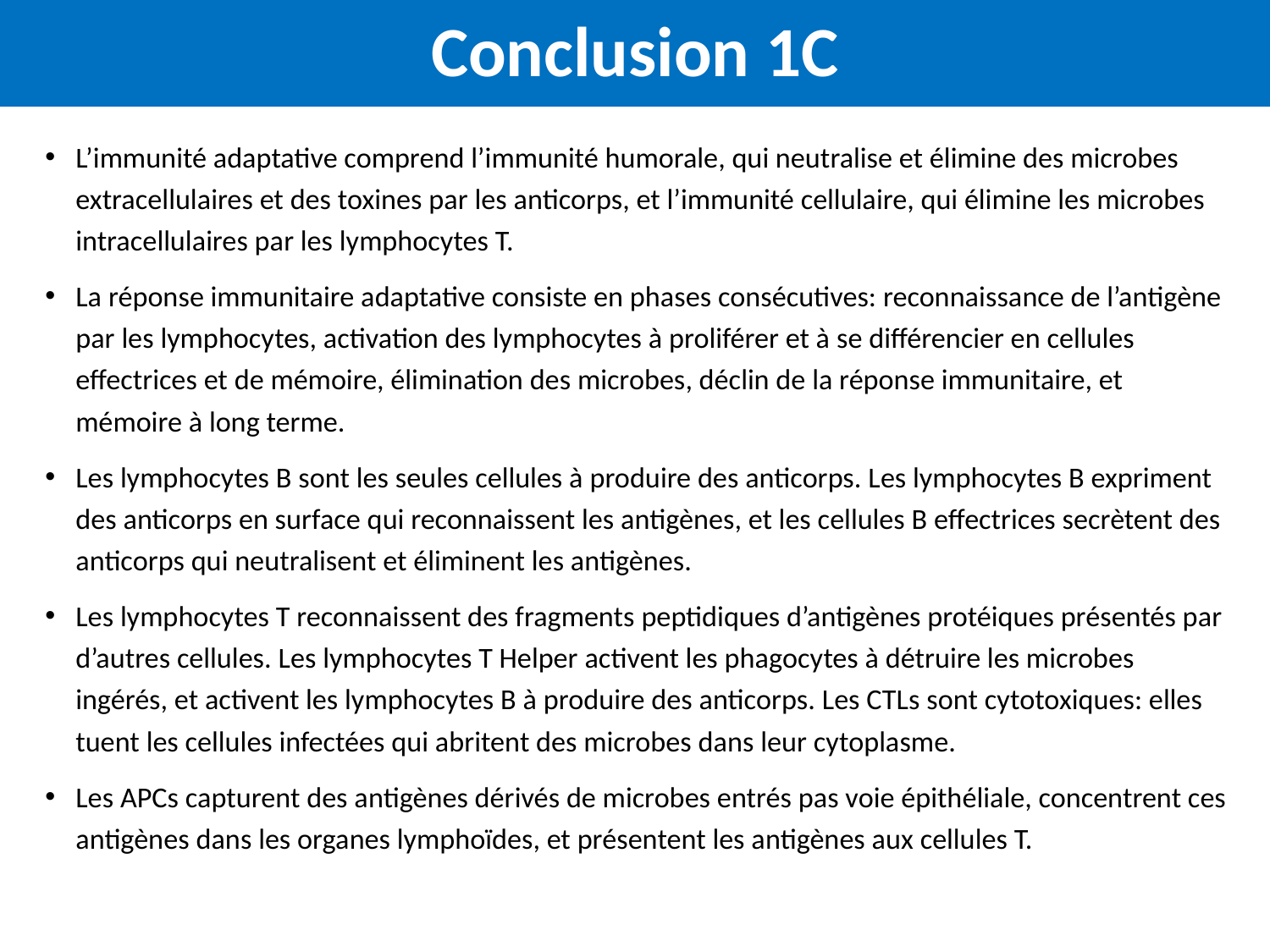

# Conclusion 1C
L’immunité adaptative comprend l’immunité humorale, qui neutralise et élimine des microbes extracellulaires et des toxines par les anticorps, et l’immunité cellulaire, qui élimine les microbes intracellulaires par les lymphocytes T.
La réponse immunitaire adaptative consiste en phases consécutives: reconnaissance de l’antigène par les lymphocytes, activation des lymphocytes à proliférer et à se différencier en cellules effectrices et de mémoire, élimination des microbes, déclin de la réponse immunitaire, et mémoire à long terme.
Les lymphocytes B sont les seules cellules à produire des anticorps. Les lymphocytes B expriment des anticorps en surface qui reconnaissent les antigènes, et les cellules B effectrices secrètent des anticorps qui neutralisent et éliminent les antigènes.
Les lymphocytes T reconnaissent des fragments peptidiques d’antigènes protéiques présentés par d’autres cellules. Les lymphocytes T Helper activent les phagocytes à détruire les microbes ingérés, et activent les lymphocytes B à produire des anticorps. Les CTLs sont cytotoxiques: elles tuent les cellules infectées qui abritent des microbes dans leur cytoplasme.
Les APCs capturent des antigènes dérivés de microbes entrés pas voie épithéliale, concentrent ces antigènes dans les organes lymphoïdes, et présentent les antigènes aux cellules T.